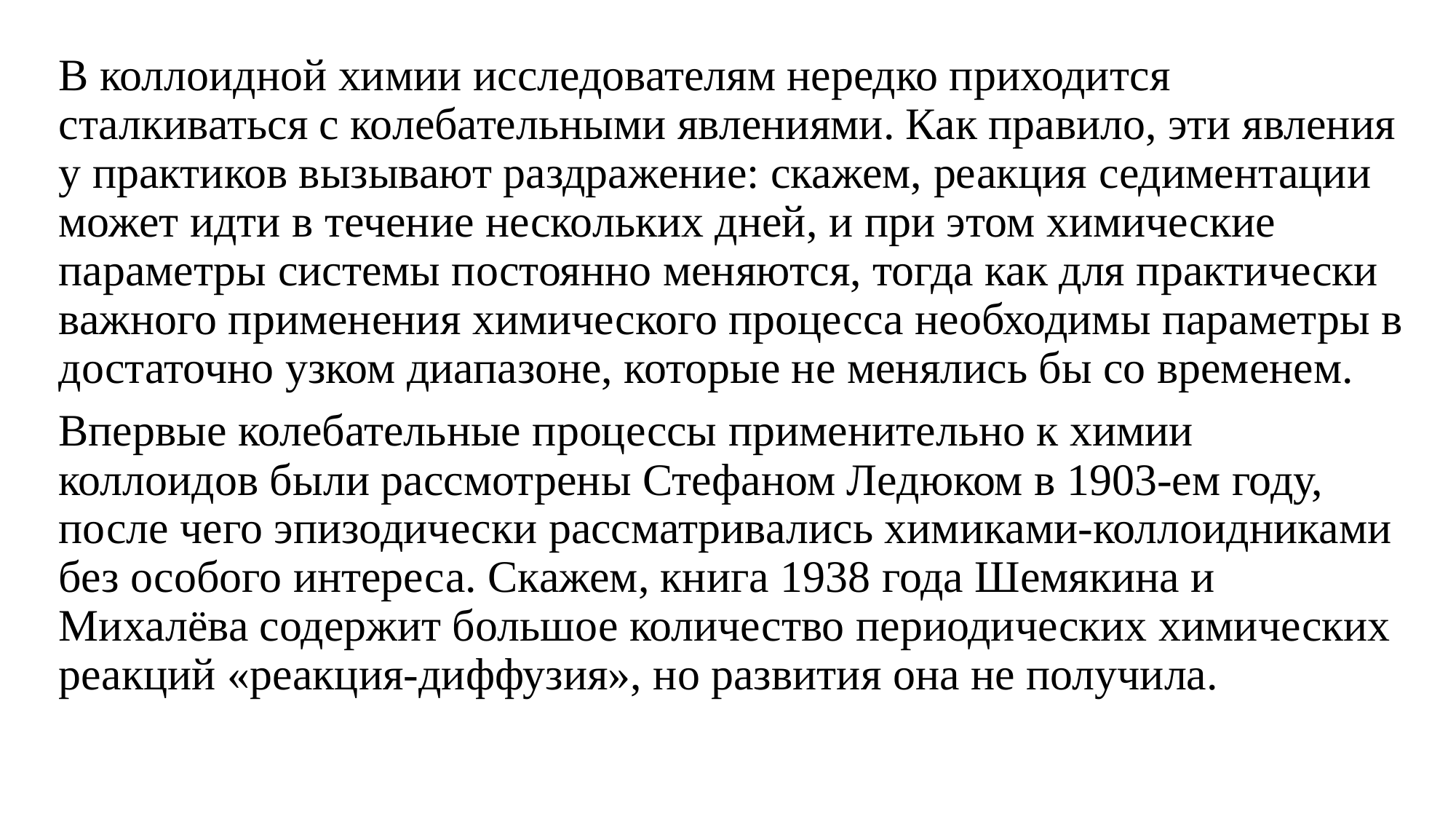

В коллоидной химии исследователям нередко приходится сталкиваться с колебательными явлениями. Как правило, эти явления у практиков вызывают раздражение: скажем, реакция седиментации может идти в течение нескольких дней, и при этом химические параметры системы постоянно меняются, тогда как для практически важного применения химического процесса необходимы параметры в достаточно узком диапазоне, которые не менялись бы со временем.
Впервые колебательные процессы применительно к химии коллоидов были рассмотрены Стефаном Ледюком в 1903-ем году, после чего эпизодически рассматривались химиками-коллоидниками без особого интереса. Скажем, книга 1938 года Шемякина и Михалёва содержит большое количество периодических химических реакций «реакция-диффузия», но развития она не получила.